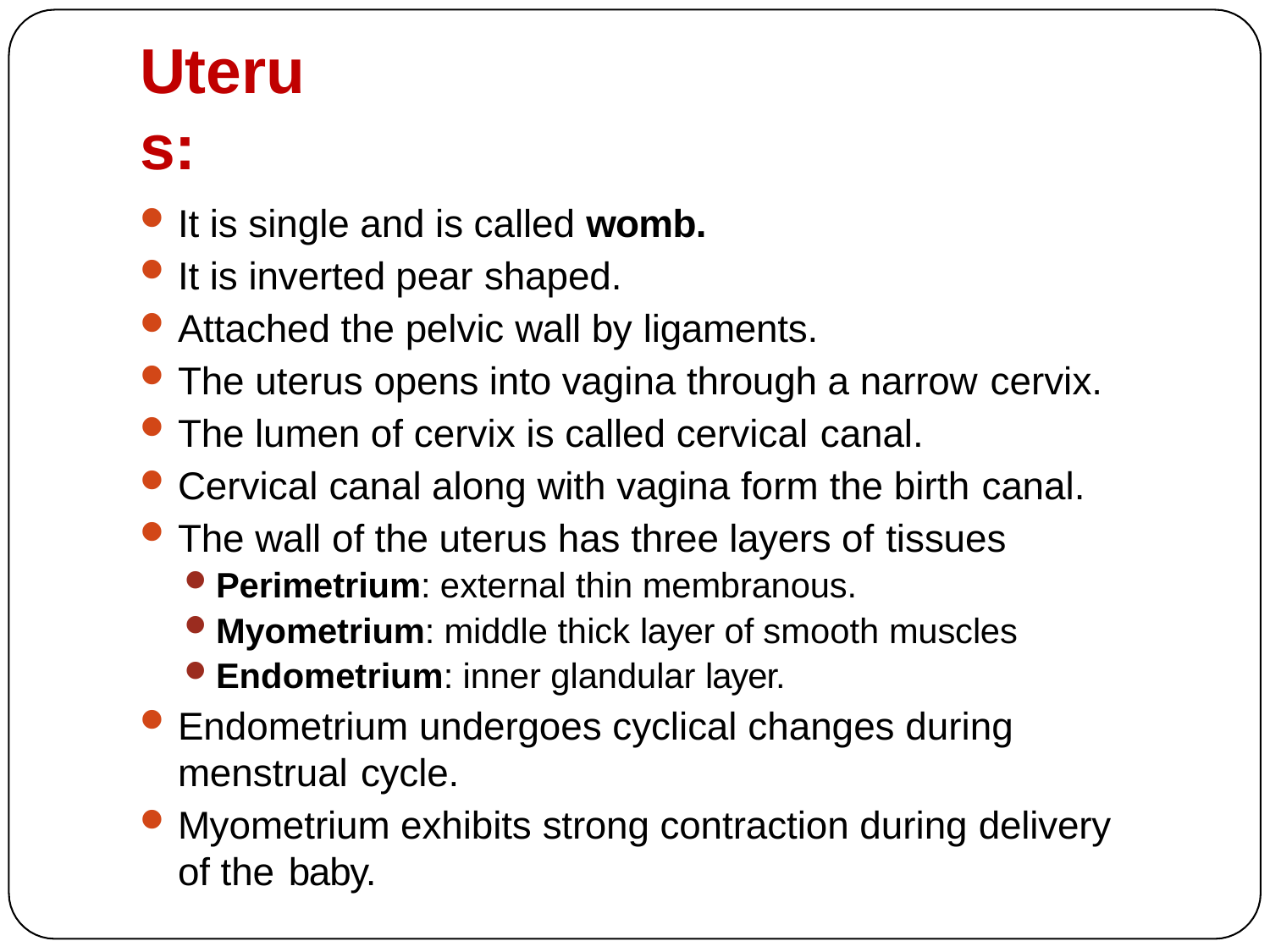

# Uterus:
It is single and is called womb.
It is inverted pear shaped.
Attached the pelvic wall by ligaments.
The uterus opens into vagina through a narrow cervix.
The lumen of cervix is called cervical canal.
Cervical canal along with vagina form the birth canal.
The wall of the uterus has three layers of tissues
Perimetrium: external thin membranous.
Myometrium: middle thick layer of smooth muscles
Endometrium: inner glandular layer.
Endometrium undergoes cyclical changes during menstrual cycle.
Myometrium exhibits strong contraction during delivery of the baby.